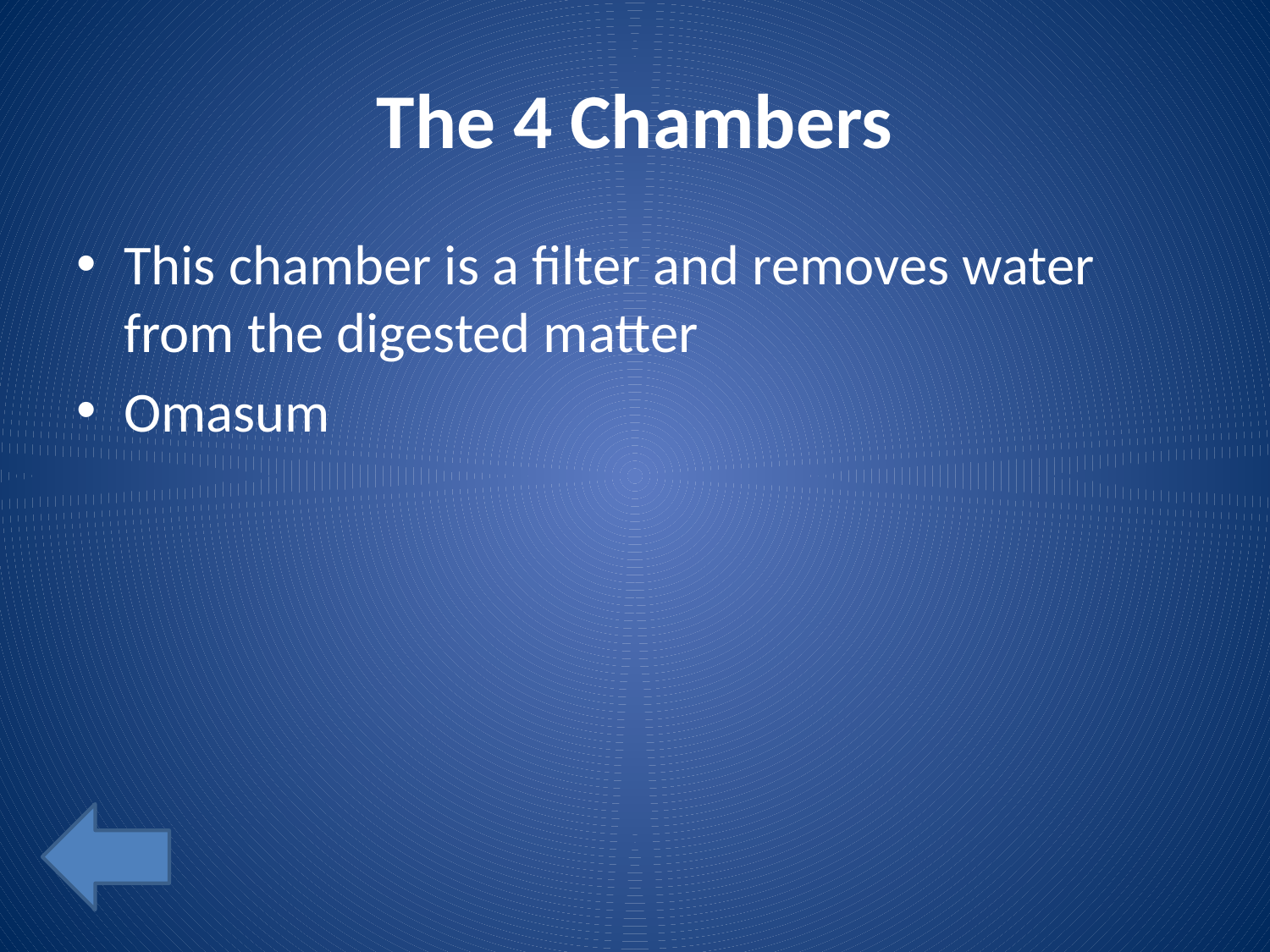

# The 4 Chambers
This chamber is a filter and removes water from the digested matter
Omasum